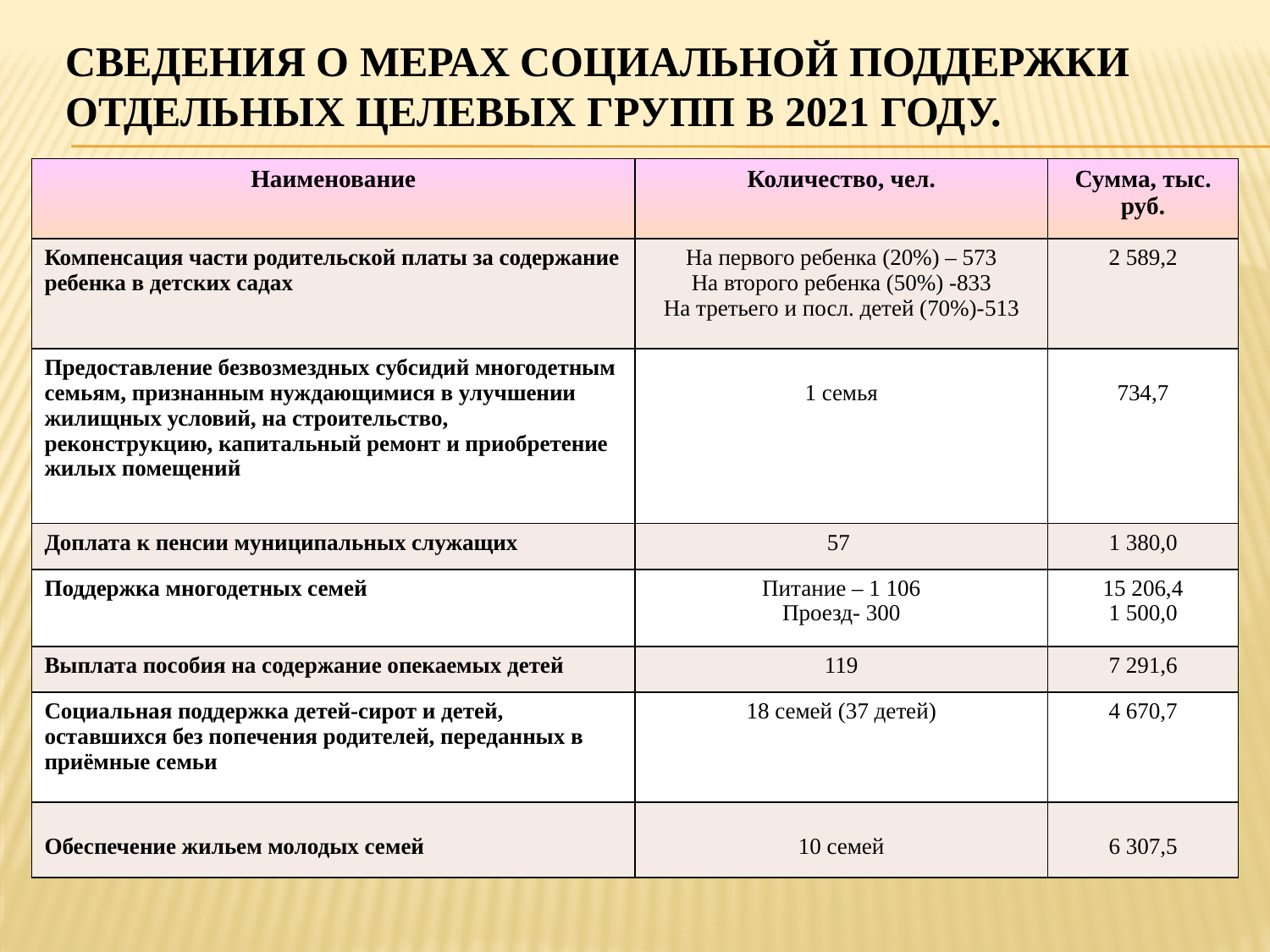

# Сведения о мерах социальной поддержки отдельных целевых групп в 2021 году.
| Наименование | Количество, чел. | Сумма, тыс. руб. |
| --- | --- | --- |
| Компенсация части родительской платы за содержание ребенка в детских садах | На первого ребенка (20%) – 573 На второго ребенка (50%) -833 На третьего и посл. детей (70%)-513 | 2 589,2 |
| Предоставление безвозмездных субсидий многодетным семьям, признанным нуждающимися в улучшении жилищных условий, на строительство, реконструкцию, капитальный ремонт и приобретение жилых помещений | 1 семья | 734,7 |
| Доплата к пенсии муниципальных служащих | 57 | 1 380,0 |
| Поддержка многодетных семей | Питание – 1 106 Проезд- 300 | 15 206,4 1 500,0 |
| Выплата пособия на содержание опекаемых детей | 119 | 7 291,6 |
| Социальная поддержка детей-сирот и детей, оставшихся без попечения родителей, переданных в приёмные семьи | 18 семей (37 детей) | 4 670,7 |
| Обеспечение жильем молодых семей | 10 семей | 6 307,5 |